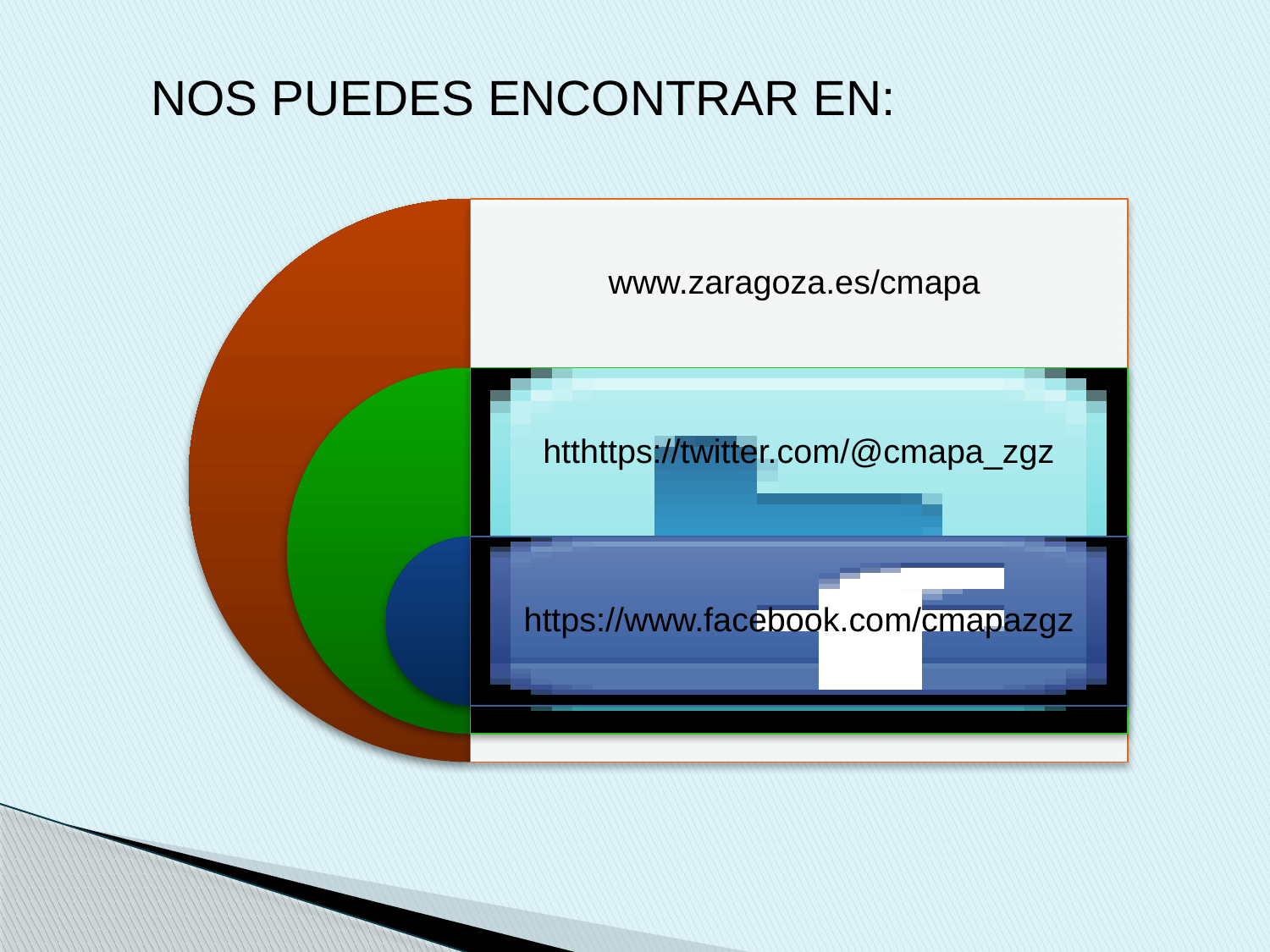

NOS PUEDES ENCONTRAR EN:

www.zaragoza.es/cmapa
htthttps://twitter.com/@cmapa_zgz
https://www.facebook.com/cmapazgz